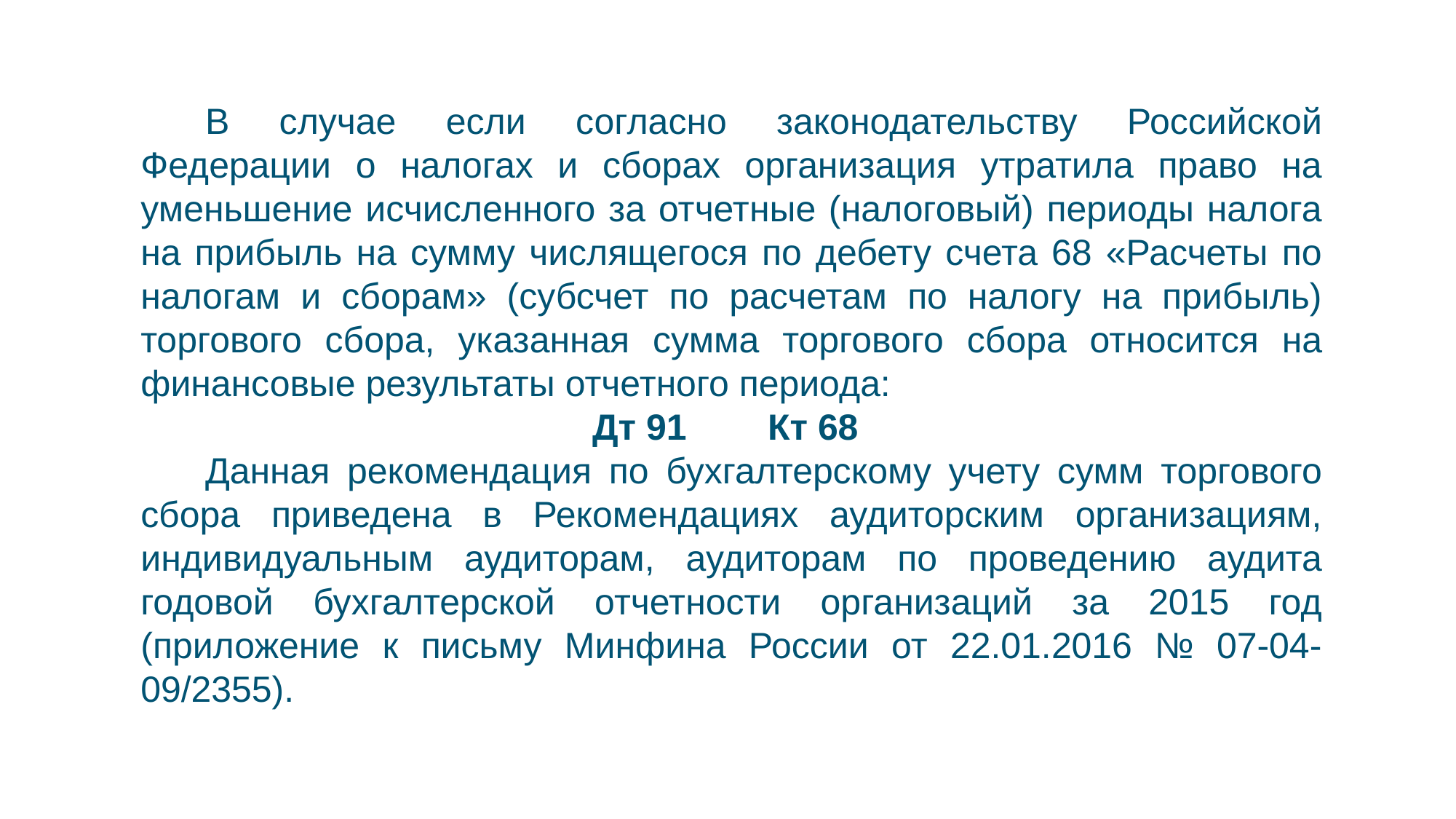

В случае если согласно законодательству Российской Федерации о налогах и сборах организация утратила право на уменьшение исчисленного за отчетные (налоговый) периоды налога на прибыль на сумму числящегося по дебету счета 68 «Расчеты по налогам и сборам» (субсчет по расчетам по налогу на прибыль) торгового сбора, указанная сумма торгового сбора относится на финансовые результаты отчетного периода:
                                      Дт 91        Кт 68
Данная рекомендация по бухгалтерскому учету сумм торгового сбора приведена в Рекомендациях аудиторским организациям, индивидуальным аудиторам, аудиторам по проведению аудита годовой бухгалтерской отчетности организаций за 2015 год (приложение к письму Минфина России от 22.01.2016 № 07-04-09/2355).